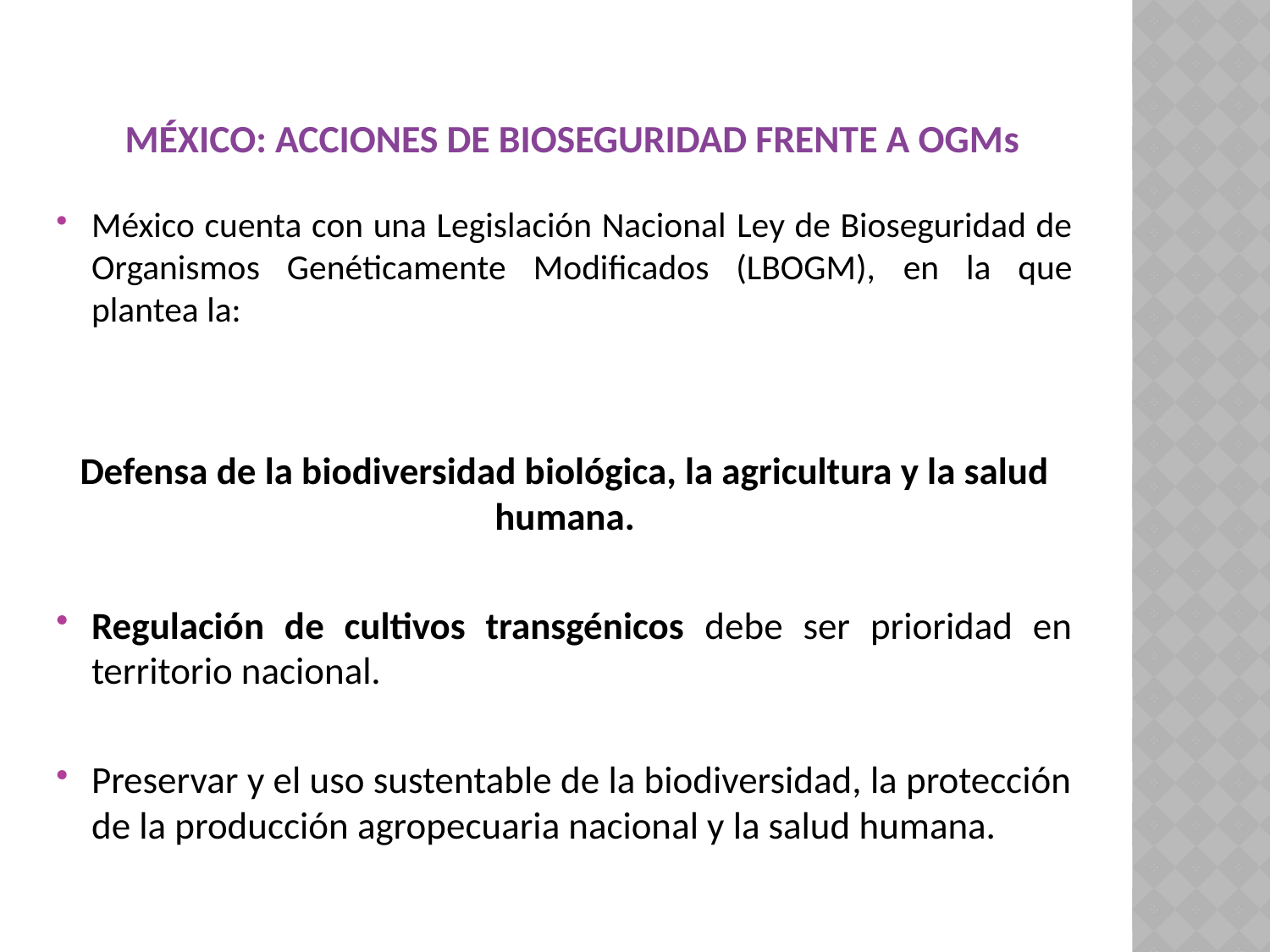

# México: Acciones de Bioseguridad frente a OGMs
México cuenta con una Legislación Nacional Ley de Bioseguridad de Organismos Genéticamente Modificados (LBOGM), en la que plantea la:

Defensa de la biodiversidad biológica, la agricultura y la salud humana.

Regulación de cultivos transgénicos debe ser prioridad en territorio nacional.

Preservar y el uso sustentable de la biodiversidad, la protección de la producción agropecuaria nacional y la salud humana.